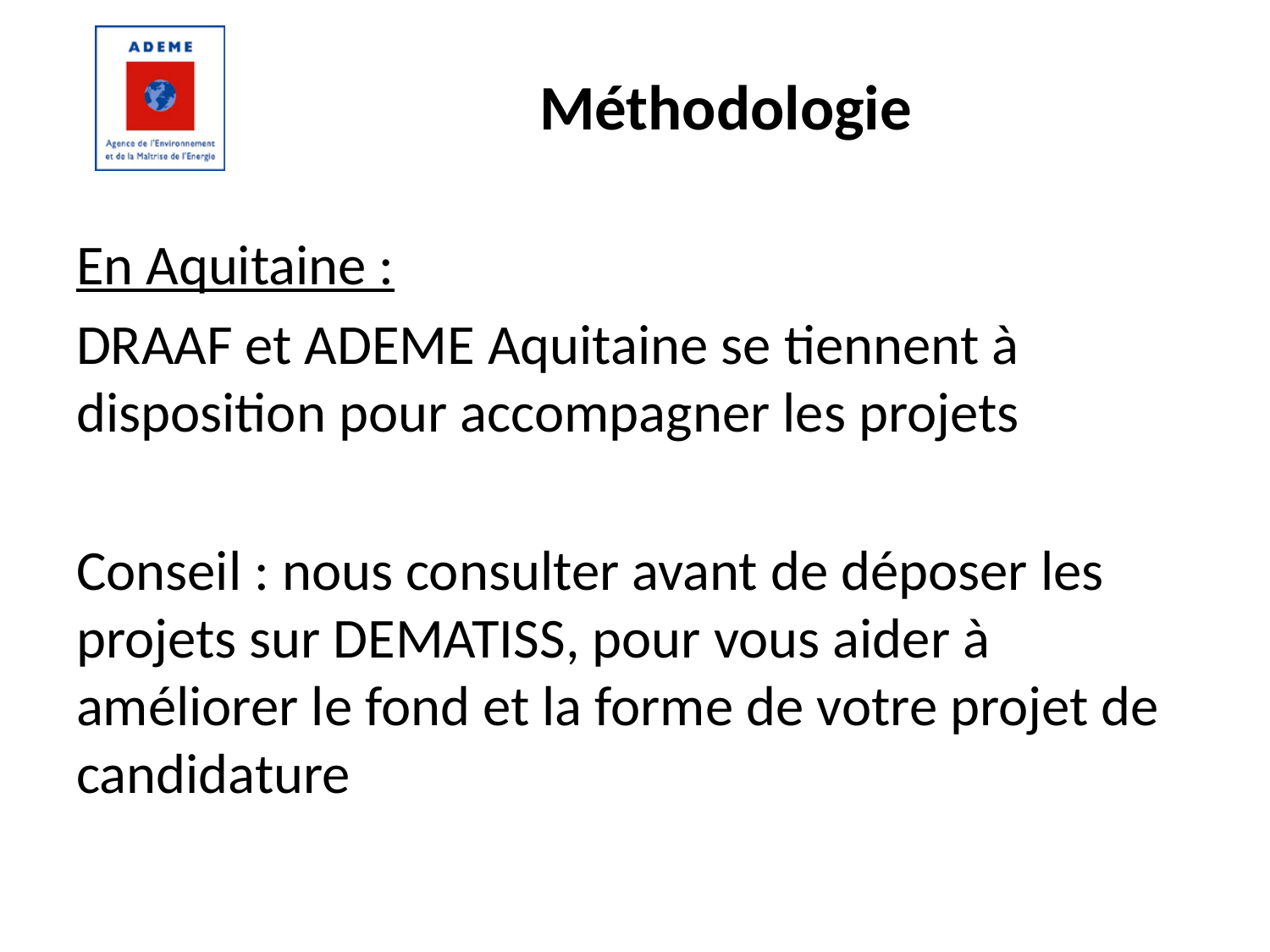

# Méthodologie
En Aquitaine :
DRAAF et ADEME Aquitaine se tiennent à disposition pour accompagner les projets

Conseil : nous consulter avant de déposer les projets sur DEMATISS, pour vous aider à améliorer le fond et la forme de votre projet de candidature